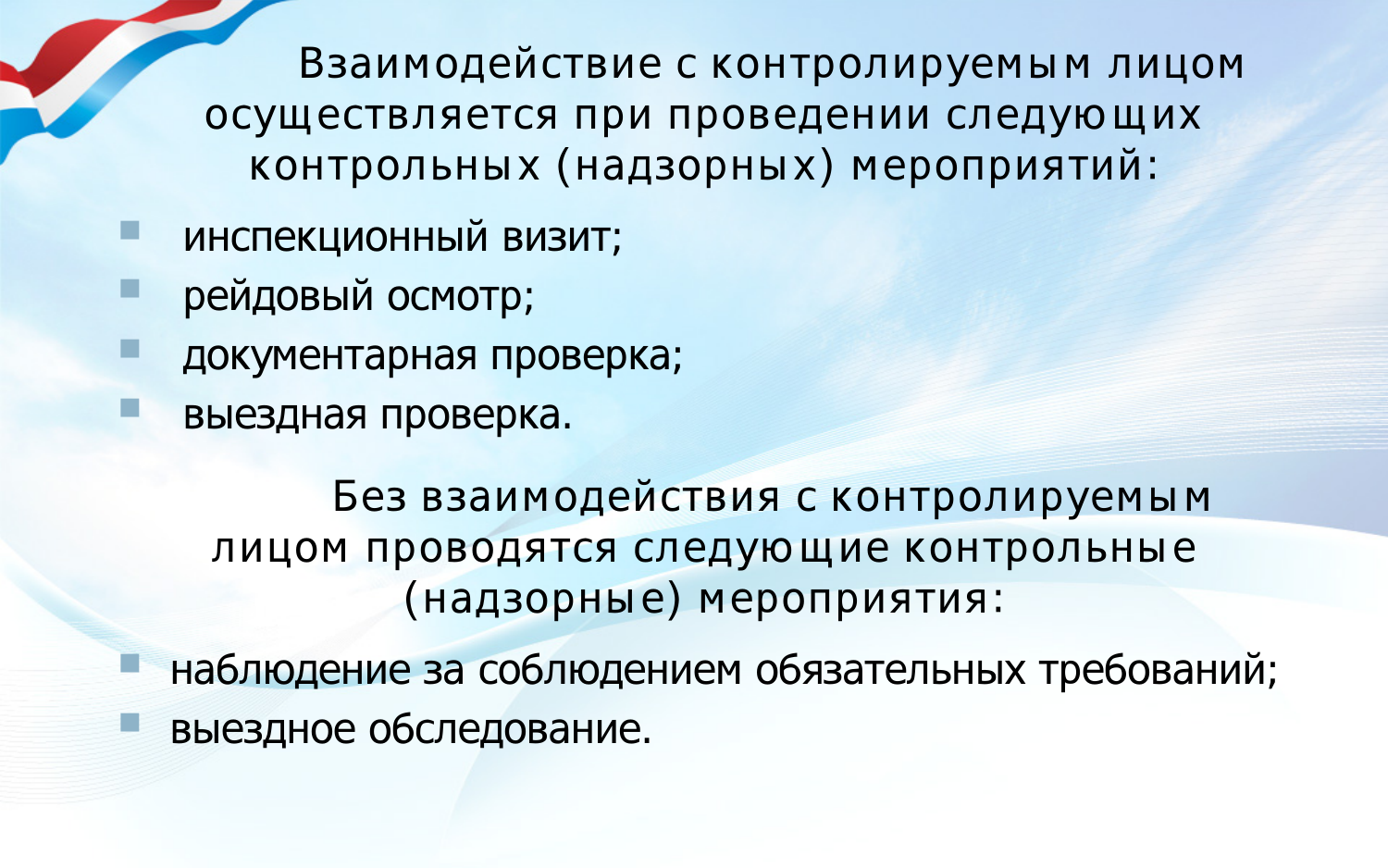

Взаимодействие с контролируемым лицом осуществляется при проведении следующих контрольных (надзорных) мероприятий:
 инспекционный визит;
 рейдовый осмотр;
 документарная проверка;
 выездная проверка.
	Без взаимодействия с контролируемым лицом проводятся следующие контрольные (надзорные) мероприятия:
наблюдение за соблюдением обязательных требований;
выездное обследование.